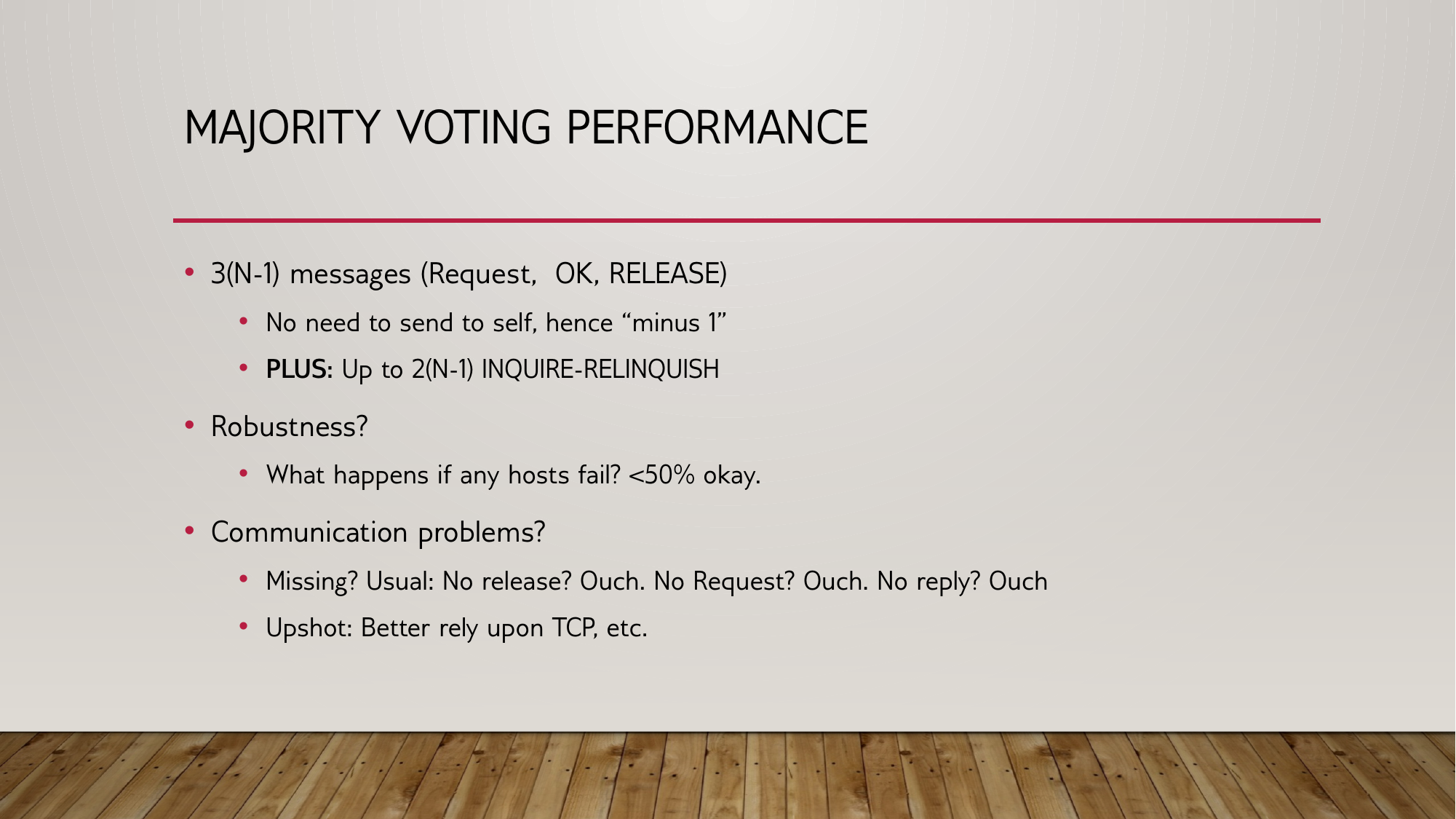

# MAJORITY Voting Performance
3(N-1) messages (Request,  OK, RELEASE)
No need to send to self, hence “minus 1”
PLUS: Up to 2(N-1) INQUIRE-RELINQUISH
Robustness?
What happens if any hosts fail? <50% okay.
Communication problems?
Missing? Usual: No release? Ouch. No Request? Ouch. No reply? Ouch
Upshot: Better rely upon TCP, etc.